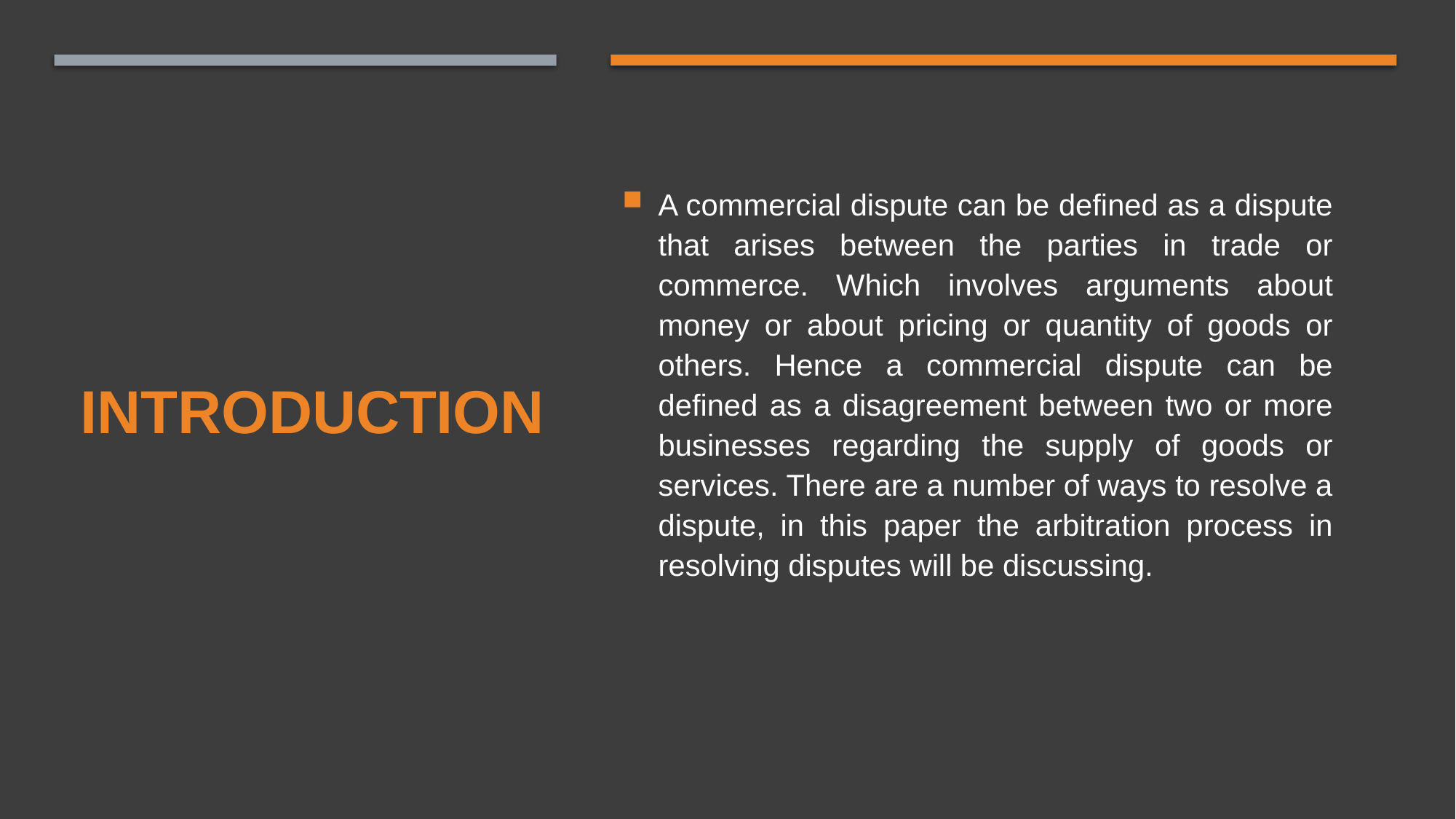

A commercial dispute can be defined as a dispute that arises between the parties in trade or commerce. Which involves arguments about money or about pricing or quantity of goods or others. Hence a commercial dispute can be defined as a disagreement between two or more businesses regarding the supply of goods or services. There are a number of ways to resolve a dispute, in this paper the arbitration process in resolving disputes will be discussing.

# Introduction